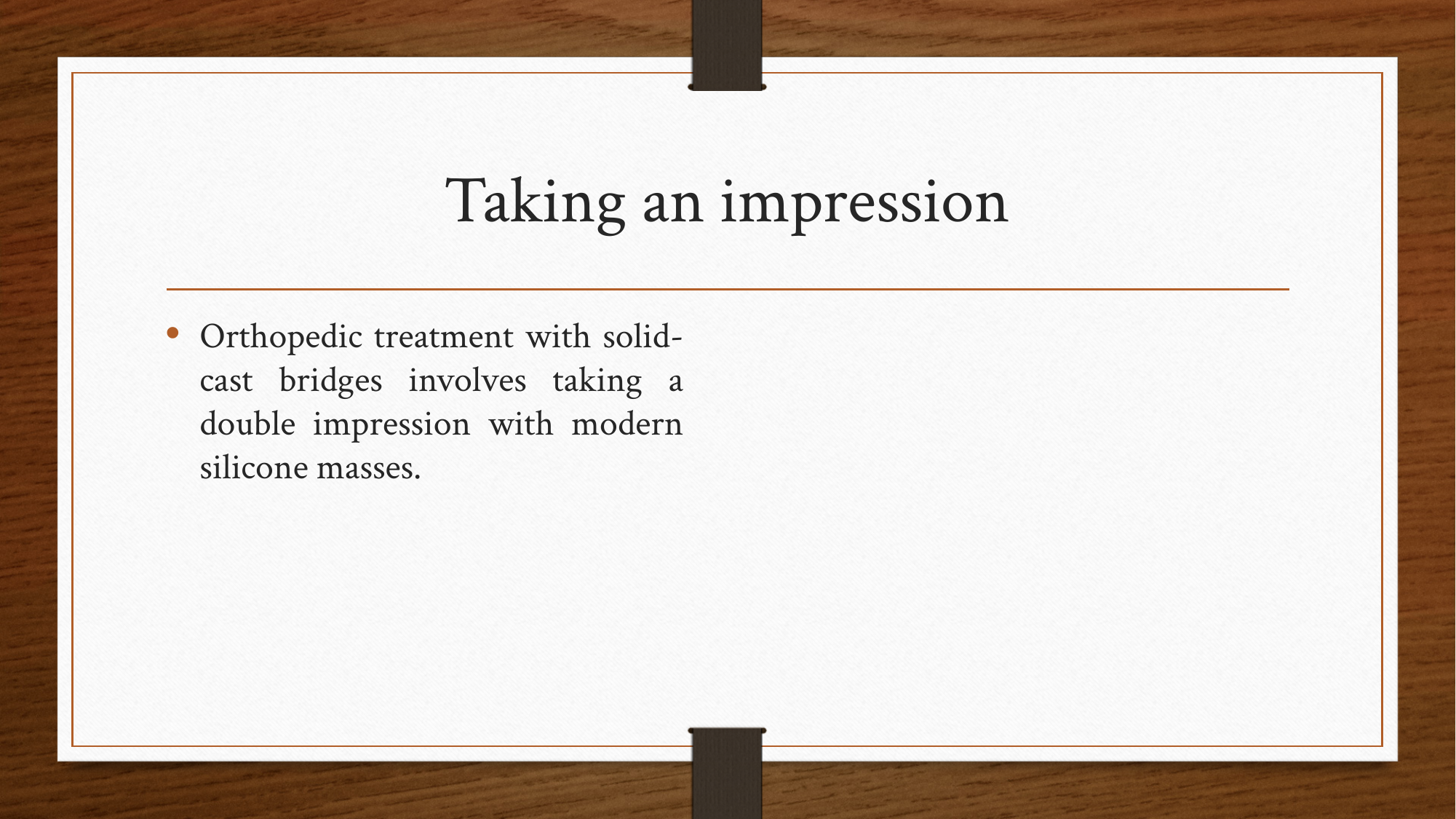

# Taking an impression
Orthopedic treatment with solid-cast bridges involves taking a double impression with modern silicone masses.